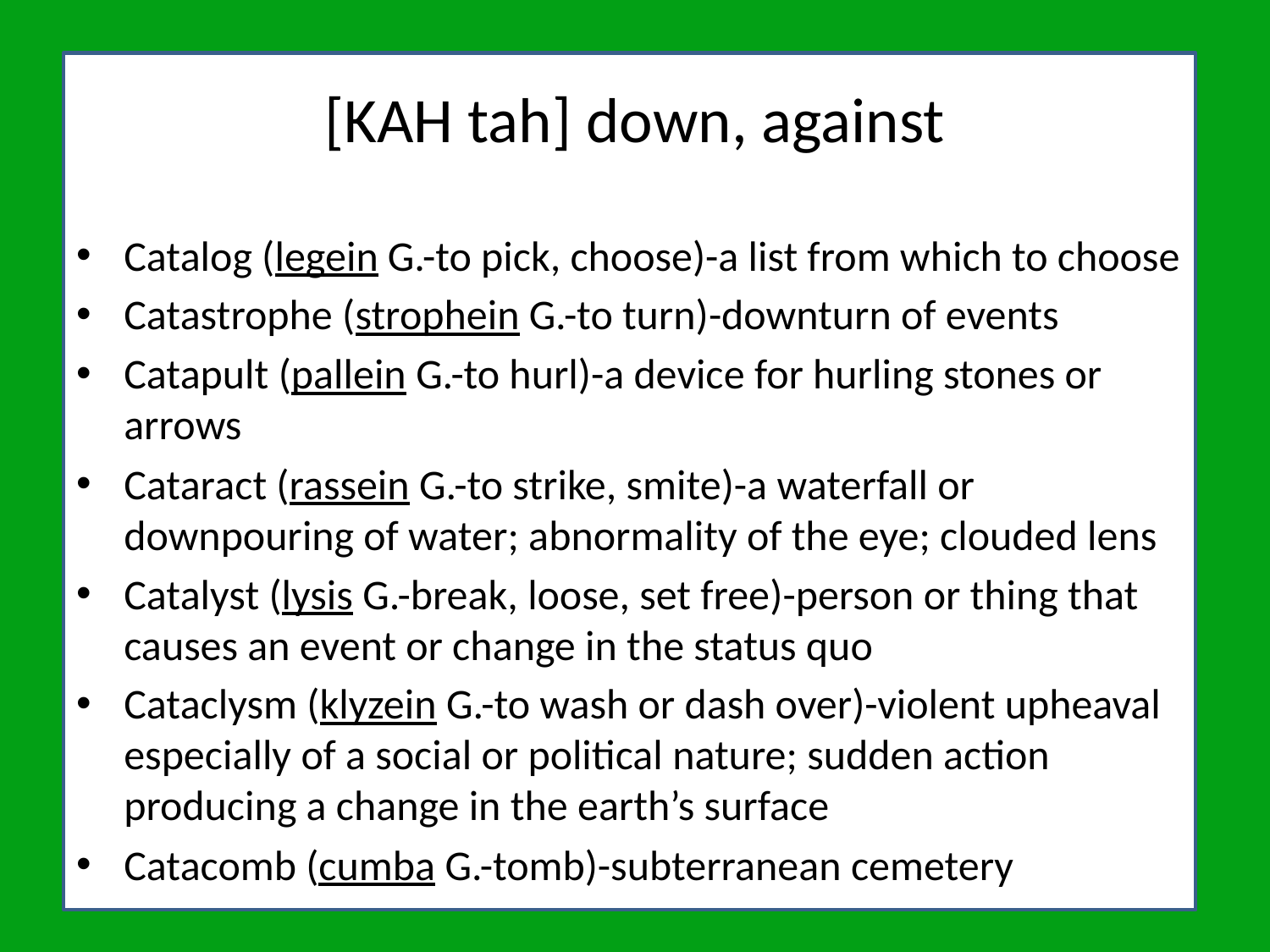

# [KAH tah] down, against

Catalog (legein G.-to pick, choose)-a list from which to choose
Catastrophe (strophein G.-to turn)-downturn of events
Catapult (pallein G.-to hurl)-a device for hurling stones or arrows
Cataract (rassein G.-to strike, smite)-a waterfall or downpouring of water; abnormality of the eye; clouded lens
Catalyst (lysis G.-break, loose, set free)-person or thing that causes an event or change in the status quo
Cataclysm (klyzein G.-to wash or dash over)-violent upheaval especially of a social or political nature; sudden action producing a change in the earth’s surface
Catacomb (cumba G.-tomb)-subterranean cemetery